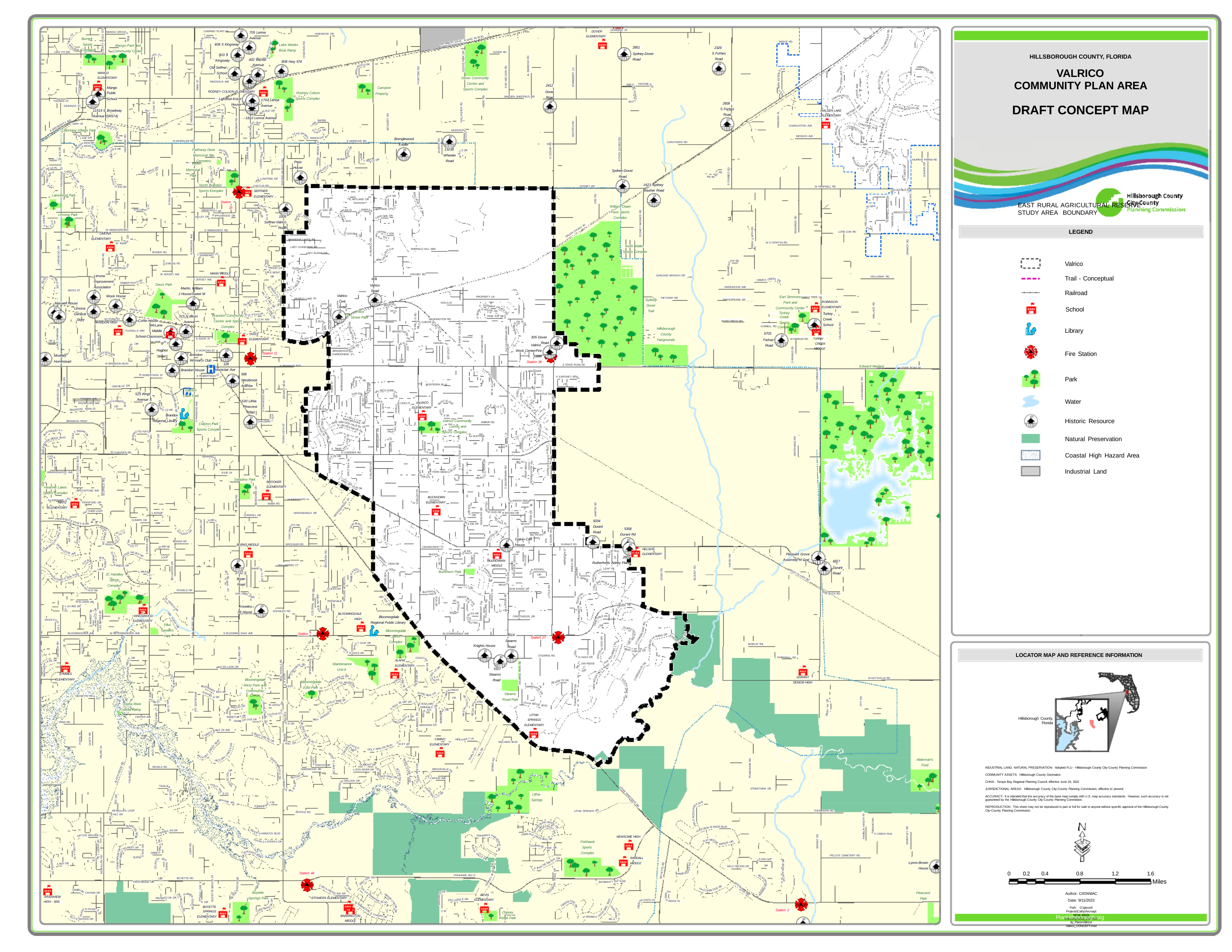

DOVER ELEMENTARY
CANNING PLANT RD
COUNTY ROAD 579
DOWNING ST
705 Lenna Avenue
R
MANGO GROV
E D
VINEWOOD DR
E
T
S
S
Burnett Sports
BLV
S
ORTH A
L
V
W
R KING JR BLVD
IA
E
S
REECE RD
T
CHASTAIN RD
BHOU
D
N
Mango Park and Community Center
408 S Kingsway
DR MARTIN LUTHE
Lake Weeks
E
2851
Sydney-Dover Road
CHAD
U
D
2329
L
I
ESIDE DR
S
C
Complex
E
Boat Ramp
R
P
S Forbes Road
DOVER PARK DR
ACKER RD
CLAY PIT RD
903 S
Kingsway
HILLSBOROUGH COUNTY, FLORIDA
K
I
LL
S
H
AL SIMMONS RD
LA
T
TIBURON DR
402 Wense Avenue
K
OA
808 Hwy 574
S TAYLOR RD
Old Seffner
School
D DR
O
O
DAD WELDON RD
MCINTOSH RD
HA
VALRICO COMMUNITY PLAN AREA
W
T
M
STARBERRY LN
PINE ST
M
C
R
H
D
OCK
ARS
MANGO ELEMENTARY
S
R
E
D
TR
LACE
R
HERN ESTAT
U
M
M
LUB D
Dover Community
AN DR
ORANGE
P
TON
PARK ST
MAGNOLIA AVE
Center and Sports Complex
C
2412
Dover Road
HIGGIN
T
S
Campo Property
Mango Public
GR
E
A
S
AVE
E
P
V
E
N
M
E
R
A
N
T
RODNEY COLSON ELEMENTARY
E A
H
FO
Rodney Colson
S
SOU
C
ASTO
T
HIERS RD
WALDEN SHEFFIELD RD
B
L
R
N
Lightfoot-Kriszt
House
DR
DR
V
FI
F
D
1704 Lenna Avenue
Sports Complex
School
E
RI
G
THOMAS ST
GIDDINGS ST
S
L
O
OP
ON DOC
S OAK ST
2909
GALLAGHER RD
DRAFT CONCEPT MAP
S PARSONS AVE
S Forbes Road
AVE
SUTT
11515 E Broadway Avenue (SR574)
WALDEN LAKE ELEMENTARY
O
R
O
DS D
O
R
N
W
D
ALD CIR
R
RET
R
D
N
PANDORA PL
NITA
R
D
K
LUB
RO
BA
BOGAERT RD
CL
C
A
IR
E
RIE
1810 Lenna Avenue
S KINGSWAY RD
ELISE MA
PINE
SHORE
WOOTEN RD
Y AVE
O
URRY ST
A
AKE
N
A
K
O
C
I
CHARLESTON AVE
RLANE DR
L
T
CONCOR
T
E
L
O
DARLING
THISTLE
D
C
E BROADW
V
W
NGFE
D
E
Lakeview Village Park
AY
JAUDON
A
DR
L
L
F
R
E
O
R
H
L
ING
R
A
C
WN
O
K
E
DR
A
N
E S
N
W
H
LA
HIGHVIEW RD
PA
MB
MESSICK AVE
Brenglewood Estate
L
SYDNEY DOVER RD
OR
L
DR
S
M
R
RANCH
R
EAF
IDGE D
I
D
D
E
D
R
L
KIP
CH RD
JAUDON RD
T
E WHEELER RD
W WHEELER RD
W T
CARUTHERS RD
HAC
N DOVER RD
R
R
Y
K
S
ER
WAY
KEVI
13238
Wheeler Road
E
A
R
Faithway Drive Memorial Site Cemetery
Wynn
Memorial Park
LENNA AVE
ST
CROS
ACE DR
L
W
MANOR DR
D
E DR
E
R
V
R
FAI
S DR
I
D
I
D
T
L
T
L
ALCO
E
L
E
H
R
A
G
L
T
E
U
T
W
O
OPE
VINE
R
AB
A
A
F
M
SEFFNER VALRICO RD
T
N
V
N
E
I
F
Y
R
R
LD LOOP
RUT
B
MURRAY FARMS RD
E
E
Preis House
E
LINDEN
H
T
SILV
DR
E
CE DR
TARAH
RAV
Y TR
A
JUANITA DR
R
E
IR
R
R
M
D
LMER DR
M
E
C
N
O
O
FRUITRIDGE ST
LD PL
E
EA
V
Sydney-Dover Road
S FORBES RD
AR AVE
R
F
E
V
IL
K
P
FI
D
O
O
L
WALK D
R
S
E
OW WAY
REST CIR
L
PIN
G
E
V
A
K
E
RD
L
BA
V
H
E
A
O
ELL
RUS
T
D
WI
N
S
S
MA
LOWTREE DR
B
N
KI
L
RE
O
D D
H
C
1623 Sydney Washer Road
North Brandon Sports Complex
AYOU
R
CACTUS RD SEFFNER ELEMENTARY
E
SYDNEY RD
W TRAPNELL RD
R
EW DR
K
D
V
A
I
L
N TAYLOR RD
D
SOUTHWIN
LEA BLO
A
S
AZ
S
OM DR
B
Lakewood Park
CRE RD
E DR
R
R
G
A
IL
D
ARTLAND CIR
T
L
H
E
Station
APNELL RIDGE
MAGNOLIA
S DR
IA
HERI
K
EAST RURAL AGRICULTURAL RESERVE
STUDY AREA BOUNDARY
T DR
N
William Owen Pass Sports Complex
A
KIN
T
R
O
OP
G
18
R
R
C
O
I
I
S
L
C
R
D
C
E
UT
STILLVIE
DDER
MAHOG
ER PL
SAIL DR
SYDNEY WASHER RD
HERITAGE CR
E
W
HA
M
D
A
Y
KING C
U
S
H
N
A
R
RNE
Y D
M
MEADOWS DR
NELL GROV
A
R
T
R
K
R
A
WA
Limona Park
S
1505
Seffner-Valrico
Road
D CT
O
A
E
IPPLEWOOD D
Y
C
C
SID
RLES
R
EDWARDS RD
D
VALLEY
R
O
R
E
Y
D
R
A
ANN
D
LAN
CIR
WINDJ
G
L
TR
SUNNY
R
STLIN
O
R
T
O
D
P
S
H
ILL
P
MITH RD
U
A
LEGEND
TR
W WINDHORST
LIMONA
ELEMENTARY
INDS
E WINDHORST RD
D
R
R
SALEM CHURCH RD
LONE OAK RD
R
E
T
IST
OCKSI
RA
L
N PARSONS AVE
V
D
A
D
A
E
CIR
V
DR
BRANDON LAKES AVE
Y
W
N VALRICO RD
A
DRAWDY RD
R
W O GRIFFIN RD
O
Keith Waller Sports Complex
JERRY S
W
LADY GUINEVERE DR
LAKEWOOD DR
R
EMERALD HILL WAY
D
S
LADY ELAINE DR
ROSIER RD
K
A
TELFAIR RD
D
RANBERR
N
L
O
R
E
C
Y
N
R
H
O
DAP
MAL
ARB
Valrico
H
IP RD
S
CLEMONS RD
N
R
BLANKE
D
L
L
NT DR
E
R
A
TWOOD
BELLADON
A
D
N
KEM
O
MONT
MANN MIDDLE
E JERSEY AVE
LAK
E
Limona Improvement Association
CROSBY RD
W JERSEY AVE
GARLAND BRANCH RD
Trail - Conceptual
B
HOLLOWAY RD
609
Valrico Road
R
DR
Y
A
R
DR
KINGSWAY RD
R
E
M
HAWK
E
CR
K
S
E
T
B
T
D DR
R
TIMBER PO
B
L
L
N
H
Davis Park
E
NIG
ENDEAVOUR AVE
D
Martin, William
K
R
K
BATES ST
Railroad
C
A
BL
GREEN
J House/Sweet M
VA
Earl Simmons Park and Community Center
Turkey Creek
Sports Complex
Valrico
Mook House
TURKEY TREE LN
L
PROPERTY LN
C
VALRICO LAKE RD
FIETZWAY RD
Sydney Dover Trail
SHAKESPEARE DR
O
Civic Center
VE D
ROBINSON ELEMENTARY
Maxwell House
Limona
RD
E
T
I
VIOLA LN
WALLACE RD
LEY HILL DR
AN
N MOUNT CARMEL RD
M
AIN ST
R
G
RIDGE
O
S
U
School
R
M
M
E
R
R
CRUI
R H
E
S
E
O
Front
MOOK ST
U
S
E
Turkey Creek School
General Store
M
E
D
FO
STONE
D
R
Brandon Community Center and Sports Complex
R
M
D
R
315 N Moon Avenue
R RD
M
ILLS
D
R
U
H
R
PINE TOP
ST
E
Street Park
DR
D
S
WASHINGTON RD CHEST
VICTORIA ST
BRANDON HIGH
E CLAY AVE
Coffin House
McLane
BERRY PATCH RD
R
N SAINT CLOUD AVE
E
L
DU
L
SAI
S
N
CALHOUN RD
E
T
R
N MIL W
S
A
CONNELL RD
D
OLD MULRENNAN RD
E
R HILL
WAY
E
Hillsborough County Fairgrounds
R
SACR
M
Library
LAKE CHAPMAN
S
M
Middle
FUSSELLS WAY
A
BRANDY
5703
Farkas Road
L
YATES ELEMENTARY
SU
R LIMONA RD
AMANA AVE
W
N
D
I
ME
R
N
School-Classroom
SKYWOOD DR
N HILLTOP RD
W FARKAS RD  TURKEY
CREEK
MIDDLE
305 Dover
E
E SADIE ST
NTO
ST
W SADIE30ST7
Hughes Street
D
ONT
F
R
R
DR
Road
L
OAKHILL
S
CIR
Valrico
E
C
V
T
L
R
R
I
D
R
R
L
S FARKAS RD
A
U
EST
LAGE CIR
Work Center/Fire
Tower Station 36
OK
LA
E
E MORGAN ST
Brandon
Woman's Club
N KINGS AVE
BRANDON CHARDONNAY
RO
P
Fire Station
B
Station 11
Moseley Homestead
S
I
E
D
K
L
A
E D
P
L
FO
R
D
X
OO
W
D
CIR
128
W BRANDON BLVD
E BRANDON BLVD
E STATE ROAD 60
Edward Medard
W STATE ROAD 60
TURKEY CREEK RD
MORNINGSIDE DR
Montclair Ave
Brandon House
LVD
508
Westbrook Avenue
P
TAHO CIR
AWBER RIDGE B
U
T
E ROBERTSO
S
W ROBERTSON ST
EARSNEY A
Park
L
N
LUCKASAVAGE RD
B
K
S LAKEWOOD

MORRISON RD
L
B
A
P
R
N
M
E
D
K
BEVERLY BLVD
R
W
Y
A
SECOND ST
THIRD ST
BONTERRA BLVD
RO
N
K DR
CIR
DR
DR
OAKFI
C
LD
Y
E
C
Clayton Lake Park
HOO LN
A
R
S OAKWOOD AVE
C
R DR
RICO FOR
R
O
L
E
A
A
V
S
CHO
D
525 Kings
WHISTLE S
P
N
T
A
S
T
R
REGAL
I
O
VONDER
KLIC
GAZANIA AVE
D
DR
Water
GE DR
Avenue S
630 Lithia
P LN
VALRICO ELEMENTARY
INN
K
EIC
N PRE
CIR
R
S PARSONS AVE
T C
L
N
S
E
O
B
OOD
E
PASSIFLORA AVE
MAIN ST
R
ST
N
SAI
OUD
L
LAND
W
Pinecrest Road
R
A LE D
S
H
L
ETY KLAK
G
E
URG
R
A
VE
I
E
LD DR
Brandon Regional Library
DEW BLO
R
N
N
GARY PL
CITRU
O
F
BRANDO
N
E
M
D
RD
L
PE
O
R
M
S D
Valrico Community Center and
Sports Complex
A
P
I
K
R
O
Historic Resource
O
FLORESTA ST
S MO TU
BRANDON PKWY
L
K AVE
CHILDER
ERIN BROOK
Clayton Park Sports Complex
O
NT
AMBER RD
S
R
C
PAULS DR
E
W
R
TERRA VISTA ST
E
KY
B
DR
S
OOD HILL
O
VD
P
C
W
M
U
S
B
L
A
DER RI
BRIARCLIFF DR
O
R
D
GE
TREA
O
FAL
I
D FL
S
D
LWOOD
K
T
S
A
O
T
M
T CAR
R
N  M
R
W
F
S
NNY ST
N
HILLTOP DR
UNTAIN
BU
GUL
L
K
N
LN
CIR
C
Natural Preservation
CIR
WHITEHEAD RD
E PI
PLETREE
A
P
E
SELKIRK ST
BLVD
O
IRO
E
RIDG
RIDG
LOW LN
EL
H
N
C
O
S
RIDGE
T
GT
ORSE
RD
S SAINT CLOUD AVE
DR
N
L
D
I
R
AMB
O
S
E
V
H
N BL
SAND
H
T
KEN
E LUMSDEN RD ZE DR
Coastal High Hazard Area
O
W LUMSDEN RD
P WAY
O
L
HEATHER LAKES BLVD
BARRIN
O
E
D
G
NY
E
F
T
T
R
SWEET BR
I
O
SPLIT SILK S
ELD DR
A
S VALRICO RD
D
ERALD DR
CH CIR
N
N
D
C
R
ROVE
R
PINEY BRA
D
R
S MULRENNAN RD
DR
AGON HEAD
E
Industrial Land
K
COPP
D
W R
R
PARK MEAD
WINDINGWOOD AVE
A
G
JULIE LN
O
C
P
A
O
M
R
E
C
VAL
R
G
IA
E
E
I
Saladino Park
R
BLUFIELD AV
BROOKER ELEMENTARY
D
WINN ART
Heather Lakes Sports Complex
R
BERKSHIRE DR
H
S MILLER RD
UR DR
BIRCHSTONE AVE
BUCKHORN ELEMENTARY
BRYAN RD
HUMMINGBIRD LN
FLUORSHIRE D
R
ANDON RID
MINTZ ELEMENTARY
R
G
YELLO
FRANFORD DR
MARTIN RD
E
B
BAMA RD
D
ROLLI
R
MEADOWRIDGE DR
HIGHGATE DR
CHER LOO
R
W
OOD DR
T
P
INTAG
ROOKE DR
ORANGEWALK DR
W
D
HA
N
B
V
E
CIR
OVERHILL DR
G
IDGE
PRO
P
IG
V
5034
ID
MALIBU DR
HEL
DR
EN
R
A
CLIMATE D
N
H
K
CE L
T
R
E
R
A
E
IDE DR
I
N
WAY
KE
Durant Road
K
SLAND DR
E PL
L
S
LVD
R
H
S
B
SOUT
W
U
N
G DR
I
WE
5358
Durant Rd
R
A
O
D
D
N
L
R
L
L
ED
K
N
A
D
S DOVER RD
ST
G
UREL OA
OAK LA
R
OD L
E
R
M
E
D
E
LOR
R
PTON ST
E
D
O
A
FS CT
S
N
O
A
N
ICAN TRL
H
OD
LAK
F
STON
O
Galvin-Carl
U
S KINGS AVE
RLY DR
W
M
L
VIL
H
K
E
BRIANA DR
B
UT
A
CO
BROOKER RD
House
D
ENGLI
DURANT RD
BURNS MIDDLE
L
O
SH
PAR
L
R
A
ARP
CEDARCREST
H
G
E CT
NELSON ELEMENTARY
I
P
STORI
M
ORTSM
L
L
HERNDON ST
O
E
BRUCKEN RD
N
P
W
O
E
DR
U
E
N
D
Pleasant Grove
H
GTON
A
E
Q
S
G
L
E
BUCK
AVE
A
YUKON RD
2601
Rutherfords Abbey Place

LEAF TR
D
CO
VEN DR
I
N
U
LBERT
R
E
LN
M
LOOP
W
AY
Assembly of God
MULRENNAN MIDDLE
LL DR
RANCH RD
6817
Durant Road
T
F
FAIRWA
VILLA DR
ME
S
X
O
BELLWOOD DR
U
R
HOLLYBERRY CT
VIEW D
R
Y
T
UR
R
A
D
REEZE DR
VALENCIA GROV
B
BLOUNT RD
D
R
H
D
RAPI
LEWIS RD
LA
INGDEL
CIR
OO
E
R
D
K
L
P
O
L
G
R
L
2712 S
Bryan Road
F
D
N
Buckhorn Park
IN
A
L
W
MIL
S
WINDI
P
K
R
A
JC Handley Sports Complex
A
N
M
CHELSEA
DR
D
N
E
LLS DR
S
K
R
I
R
O
LVD
N
A
SP
P
B
WEST OLIVER RD
ROLLING ACRES PL
N
U
C
R
TON DR
W
I
E RUN
G
O
I
H
T
TIMBE
TRAIL
V
R
C
I
L
D
E
EN
D
W
N
H
IC
A
R
M
MA
G
BALI
ELA
E
N
LITTLE RD
BRIANHOL
WAK
B
K
L
D
N
L
V
A
Y DR
BOB EVANS
GUILES RD
LN
RIDGE DR
E
L
D
R
RONELE DR
F
I
ELD DR
BU
H
O
K
C
R
BUCK RD
RO
OAK CR
RSON RD
RL
E
N
E
T
E
WI
CRES
RUN DR
K DR
T
T
EASTMONTE DR
S
F
N
IEL
I
R
RIDGEVALE
DR
O
D
R
STARMOUNT D
FOLKLORE D
AVALON TE
ELLMAN DR
W
W
TER CIR
P
D
Knowles, JR House
CIR
O
R
EL GRECO DR
DR
EEK
CH IRIS DR
OLL
R
A
GE
T
C
OLONIAL
RHARDT D
ACAPULCO DR LAS BRISAS DR
R
T
PE
DU
D
R
KNOWLES RD
R
N
D
BLOOMINGDALE
HIGH
AC
R
H
E
TRI
ES DR
BE
KINGSWOOD ELEMENTARY
B
M
RI
V
Bloomingdale Regional Public Library
C
VAN
A
KS
R
CRESTWOOD DR
JOHN MOORE RD
E
E
E
R
PA
C
L
STOCK
GOG
P
IN
G
O
Paul Sanders Park
N
I
W
FALL
R
H
T ST
T
E
DR
DGE TRL
CIR
Bloomingdale Sports Complex
B
UR
N
T
H
3514
Stearns Road
Station 7
E BLOOMING
BLOOMINGDALE AVE
W BLOOMINGDALE AVE
R
DALE AVE
I
BLOOMINGDALE AVE
IC
D
NDING DR
K
Station 27
C
K
OOD DR
ONEBR
A
H
L
A
ORY
E
O
S
R
Y
WATSON RD
R
S
T
Y LEAF DR
D
YALE CIR
BOBCAT TRL
S
N
E
D
Knights House
R
CYPR
A
L
HOLLAND DR
SH
W
CART
R
BENT
SY
D
IRREL
G
SS
DO
RA
R OAKS DR
LOCATOR MAP AND REFERENCE INFORMATION
E
A
STEARNS RD
L
DR
SUMMERALL RD
U
H
V
N OAKS D
A
R
COLD
S
SQ
CIR
E
E
C
BELL SHOALS RD A LOOP
O
ALAFIA
E
R
SPRINGVAL
X
STEARNS PARK RD
KE DR
Maintenance Unit II
A
R
E
L
FO
OW RIDGE
RT
EK DR
R
P
L
D
ELEMENTARY
E
RD
O
T
3107
Stearns
EN LAKE DR
WIL
N
S PKWY
E
R
D
HID
P
LE DR
GEPOI
ELINE DR
L
P
TER
SYMMES ELEMENTARY
L
WINTH
HIL
I
CORDGRASS
CO
N
V
DURANT SENIOR HIGH
S
G
R
A
O
D
LD
R
Bloomingdale West Park and
Community Center
E
W KEYSVILLE RD
E
R
FI
N
U
H
Road
V
I
Bloomingdale East Park
T
CE DR
S
P
I
R
T
H
S
R
PEAC
I
R
G
NTR
O
HV
NO
L
E
ARI
E
C
O
U
ID
R G
N
B
R
IE
T
D
HARR
A
BL
T
NEW
S
CA
H
K DR
R
O
O
E
W
G
O
A
M
CREST
T
D
ING
NIN
N
DR
E
IELD D
A
E
R
F
APPLEGATE C
R
C
Stearns
O
R
B
D
R
L
E
A
D
R
PIN
R
NETTE RD
W
MO
E
E
AYFIEL
SID
R
Y
PITT RD
CIR
R
DR
D
DR
E
Road Park
S D
KE
D
DR
MAN
DR
F
R
Alafia River Boat Ramp
T
K
E
R
R
R
O
D
E
KI
R
UFF
L
OLL
S
RE
D
V
B
IENA W ERINDAL
ICK DR
LIT
A
H
D
H
I
Y
IA RI
Y
TU
S
L
A
N
D
R
GE
N
O
ETO
IS
IV
AGLE
G DR
BLVD
R
DR
RW
D
OD
E
N
O
T
E
E
R
O
B
C
DR
RY
D
D
R
I
EM
S
W
CULBREATH RD
N
REGAL
EWAY
R
EASTRI
LITHIA SPRINGS ELEMENTARY
KEN
E
MORELA
D
A
CANOGA PARK DR
MA
NT
E
M
CALI  E
SWEETLE
CEDA
E DR
GRAND
F DR
CENTER AVE
Hillsborough County,
Florida
A
V
BE
OVE DR
L
GRO
L
Z
R
G
T
WINN RD
R
I
N
M
R
D
E
E DR
B
ALA
G
NEEDHAM
AT
BREE
R
D
F
I
U
A
B
L
VD
ZE AVE
E
RE
B
POTTS RD
T
RES W
DUSTY RD
S
SPRIN
S
ORE
ANDY CR
F
CIMINO ELEMENTARY
A
ALA
Y LN
Y
E
F
A
W
A
HIDE
EK D
B
IA R
WILLIAMS BLVD
L
BLVD
I
R
G
V
DGE LOOP
R
D
S
IFT C
CI
R
W
R
Y
W
A
I
K
E
D
VALRIE LN
OR BLVD
K D
K
S
T
IC
N
K
CREE
F MA
GO
L
E
CROO
DR
E
HILL DR
R
TEVALO DR
Y
M
C
R
O
HI
O
Y
C
K
N
POWERLINE RD
D
Alderman's
OR
T
R
K
CENT
E LAKE DR
HIC
LOR
SPRING
DUMONT DR ISTA RIVER DR
RIVER
EWOOD DR HARDWOOD DR
L AVE
E
Ford
ORE CIR
N
PLEASANT LN
REVELS RD
RB
INDUSTRIAL LAND, NATURAL PRESERVATION: Adopted FLU - Hillsborough County City-County Planning Commission
C
BROOKVILL
R
IR
E
V
RI
O
C
R
D
D
VE
ALAFIA RIDGE RD
LOSE
O
F
R
COMMUNITY ASSETS: Hillsborough County Geomatics
ECLIF
L
CABB K DR
ER
OM HI
M
R
R
S
BL
RO
A
V
C
SING DR
WOOD AVE
D
O
B
G
L
L
L
ERLOOK DR
N
K RI
CHHA: Tampa Bay Regional Planning Council, effective June 24, 2022
V
LVD
W
G
O
O
L
R
ID
O
A
TIDAL
H
RIVE
R
O
D
OL
T
B
M R
L
A
STREETMAN DR
Y
JURISDICTIONAL AREAS: Hillsborough County City-County Planning Commission, effective to present.
R
P
GH
EEZE DR
G
T
O
L
E
PA
I
R
Lithia Springs
R
STONER RD
N
E LN
T
E
O
O CIR
ACCURACY: It is intended that the accuracy of the base map comply with U.S. map accuracy standards. However, such accuracy is not guaranteed by the Hillsborough County City-County Planning Commisiion.
B
L
E
LITHIA PINECREST RD
L
DEE CIR
AP
A
RL
CHE
E
TRL
V
T
K
S A
W
D
TOMAH
REPRODUCTION: This sheet may not be reproduced in part or full for sale to anyone without specific approval of the Hillsborough County City-County Planning Commission.
A
N
E ROCKLA
MCMULLEN LOOP HILL DR
THOMPSON RD
LITHIA SPRINGS
RD
MYRTLE RD
RAMBLIN HINSON RD
R
E
WILDERNE
MB
I
N
G
T
R
N
I
D
RLI
G
PI
S
E
E
ANOR BLVD
BRANTLEY RD
U
N
D
C
R
D
E
N
M
E
G
BON
N
Y
R
S
U
A
EN DR
D
T
O
U
S
SA
R
L
A
A
D
IV
IVERG
AMMOCK BLVD
S CREEK RUN
E
K D
S
R
R
S
R
H
BRYANT RD
L
I
OVE ARCADE
TAR
N
NEWSOME HIGH
K
R
FISHHAW
D
G
P
G CRO
R
R
R
E
S
W
Fishhawk Sports
DR
SIN
S
G
R
T
O
S
FLA
E
H
O
R
OA
D
L
N
S
G DR
DI
A
L
N
CI
K DR
R
CARR RD
DS
MANOR
L LEDGE MCMULLEN RD
W
INTE DR
V
COUR
A
T
N
S
E
I
Y
REST DR
D
L
DE
R
BA
IEW
V
A
FO
DR
DR
F
Y
Complex
GREE
IA
R
N
D
E
FO
T
R
OR
A
DELLA ST
PELOTE CEMETERY RD
ONNEYMO
SH
RANDALL MIDDLE
D RUN
O
WA
E
GLEN
FALLS D
P
D
R
R
C
ION OA
L
Y
R
S
U
R
A
R
Lyons-Brown
House
K
S
A
E
T
M
R
T
I
N
M
RIAGE
E
DR
D
R
NG WA
NDY DR
A
R
D
DR
COU
CRISTINA D
WILD ORCHID DR
RLI
E
T
D E
ADOW
A
S
R
G
G
BOYETTE RD
1.6
Miles
D
0
0.2	0.4
0.8
1.2
D
D
Station 44
I
I
E
R
R
HAWK
R
FISHHAWK BLV
R
BOYETTE BROOK ST
U
D
R DR
RD
N
Y
RIDG
BOYETTE RD
SKYT
CIR
FRUITWOOD DR
R
O
O
T
D
N
BAYBER
E
R
Y GL
N DR
OSPRE
R
K
SPEC
A
ROOK DR
S
KIT
W
M
O
AINT STEP
D
E
C
P
D
HA
RI
DGE R
D
CI
F
Author: CATANIAC Date: 9/11/2023
Path: G:\gisroot\Projects\Cathy\Arcmap\NEW_MXD\Unincorporated_Community_Plans\Valrico\Valrico_CONCEPT.mxd
Boyette Springs Park
A
D
I
H
B
IRCA CROS
CAMB
R
I
R
LC
N
R
O
U
S
H
Pinecrest
NT
E
INGBIR
CROWN DR
U
A
FI
M
BEVIS ELEMENTARY
ING DR
AI
O
GE DR
S
DG
R
RIVERVIEW HIGH - SNS
R
N
EAGLEM
CA FISHH
TA
B
K
RI
E
OK DR
STOWERS ELEMENTARY
WILD
Park
R
R
WATER
S
O
R
E DR
B
E
R
IDGE DR
OADS LN
H
A
S
RIDGE PL
R
LERI
EA
CIR BOYETTE SPRINGS
ELEMENTARY
D
R
W
G
S
BLVD
RAG
E
L
K
A
C
G
B
L
D
N
S
VD
K
E
B
OL
ERN
O
O
O
CR
T
O
DR
O
SING
R
R
R PICKE
PB
Station 2
ARRINGTON
E
N DR
DUNL
Osprey Ridge Park
E
T
DE
IR
N
D
C
S
DR
A
I
R
O
BARRINGTON MIDDLE
N
PL
S
R
PlanHillsborough.org
D
C
TOWERS DR
K
I
SHHAW
A
F
B
E WOODS DR
L
U
L
E DR